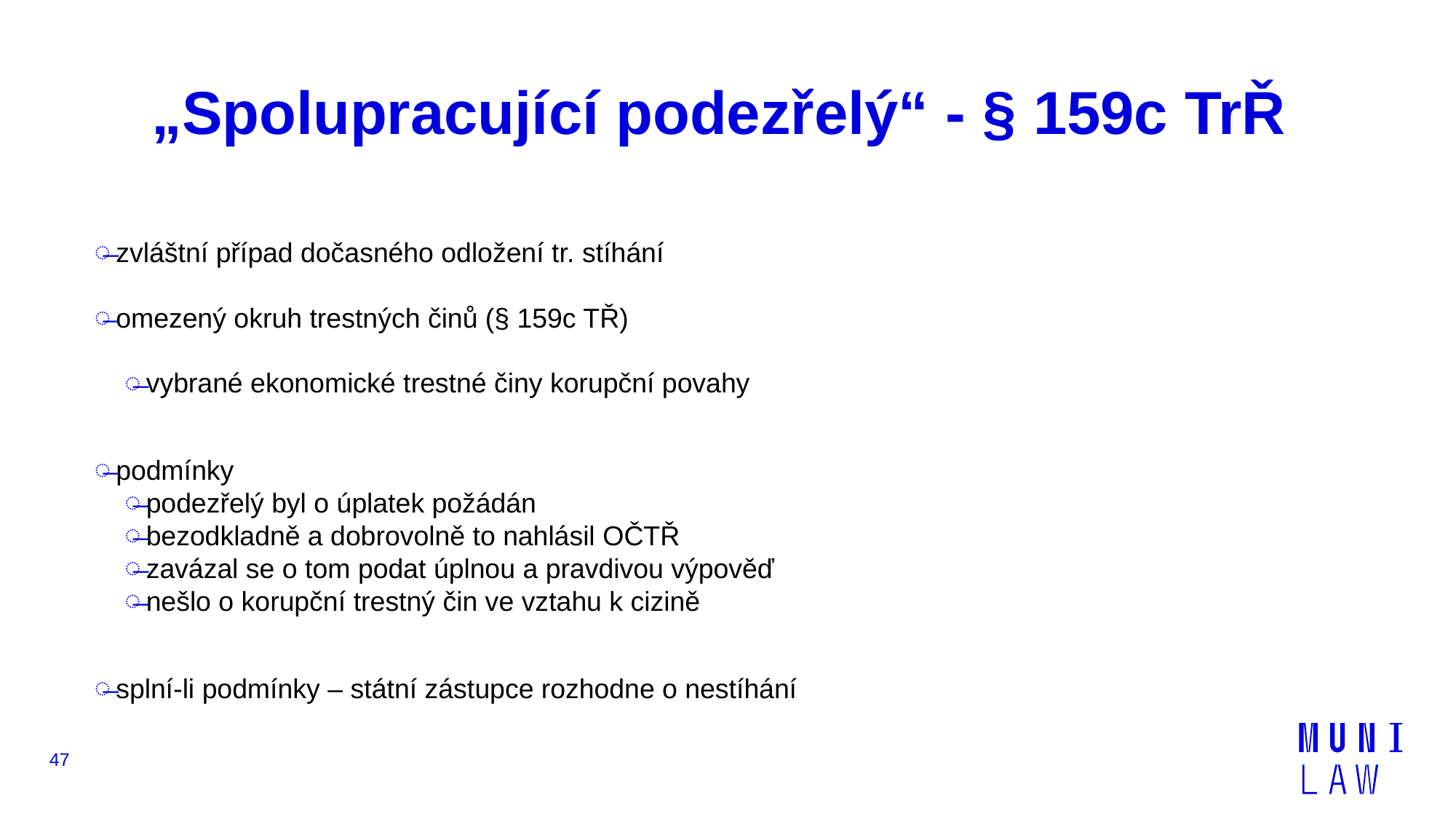

# „Spolupracující podezřelý“ - § 159c TrŘ

zvláštní případ dočasného odložení tr. stíhání

omezený okruh trestných činů (§ 159c TŘ)

vybrané ekonomické trestné činy korupční povahy

podmínky
podezřelý byl o úplatek požádán
bezodkladně a dobrovolně to nahlásil OČTŘ
zavázal se o tom podat úplnou a pravdivou výpověď
nešlo o korupční trestný čin ve vztahu k cizině

splní-li podmínky – státní zástupce rozhodne o nestíhání

47